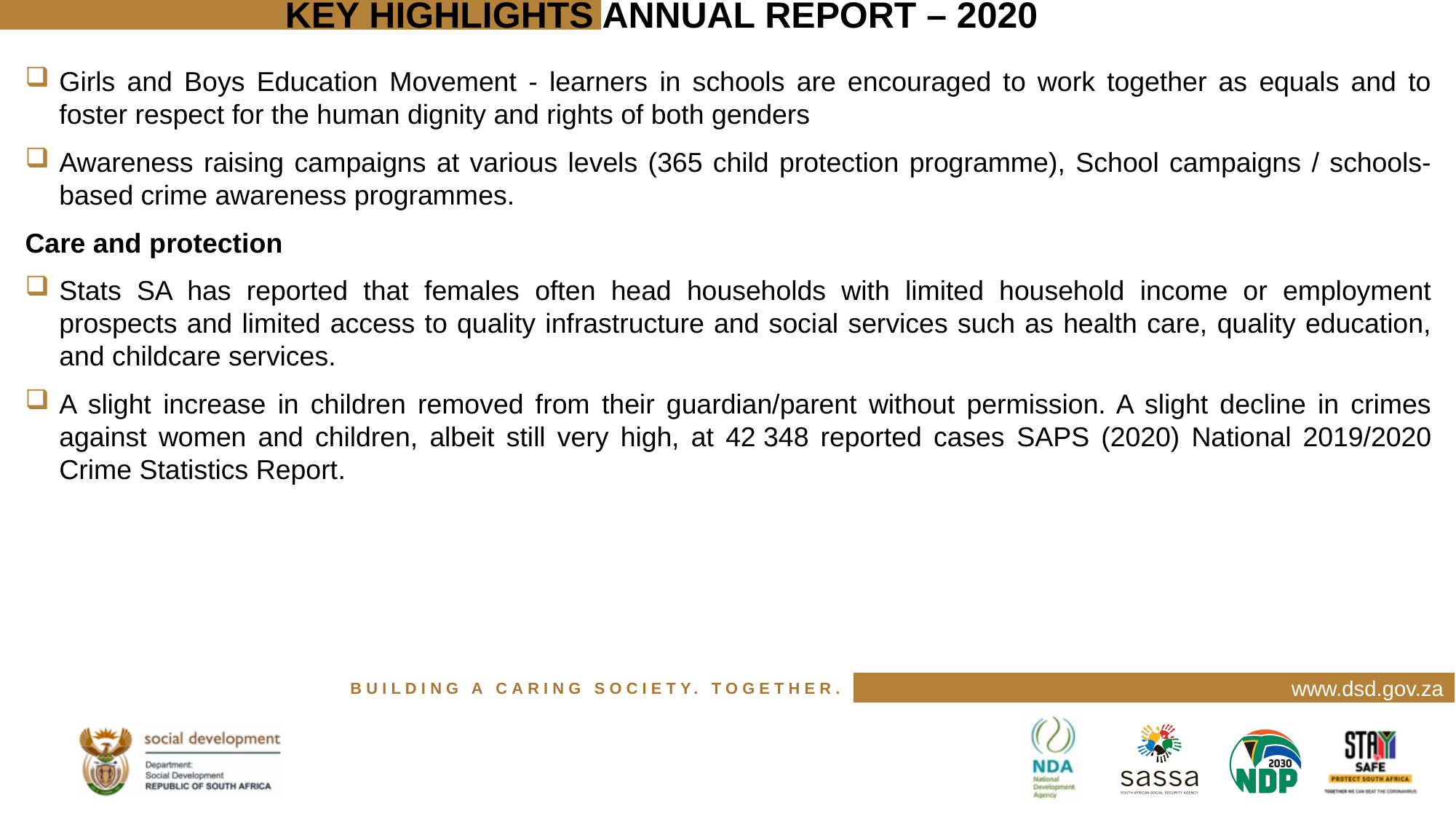

# KEY HIGHLIGHTS ANNUAL REPORT – 2020
Girls and Boys Education Movement - learners in schools are encouraged to work together as equals and to foster respect for the human dignity and rights of both genders
Awareness raising campaigns at various levels (365 child protection programme), School campaigns / schools-based crime awareness programmes.
Care and protection
Stats SA has reported that females often head households with limited household income or employment prospects and limited access to quality infrastructure and social services such as health care, quality education, and childcare services.
A slight increase in children removed from their guardian/parent without permission. A slight decline in crimes against women and children, albeit still very high, at 42 348 reported cases SAPS (2020) National 2019/2020 Crime Statistics Report.

www.dsd.gov.za
BUILDING A CARING SOCIETY. TOGETHER.